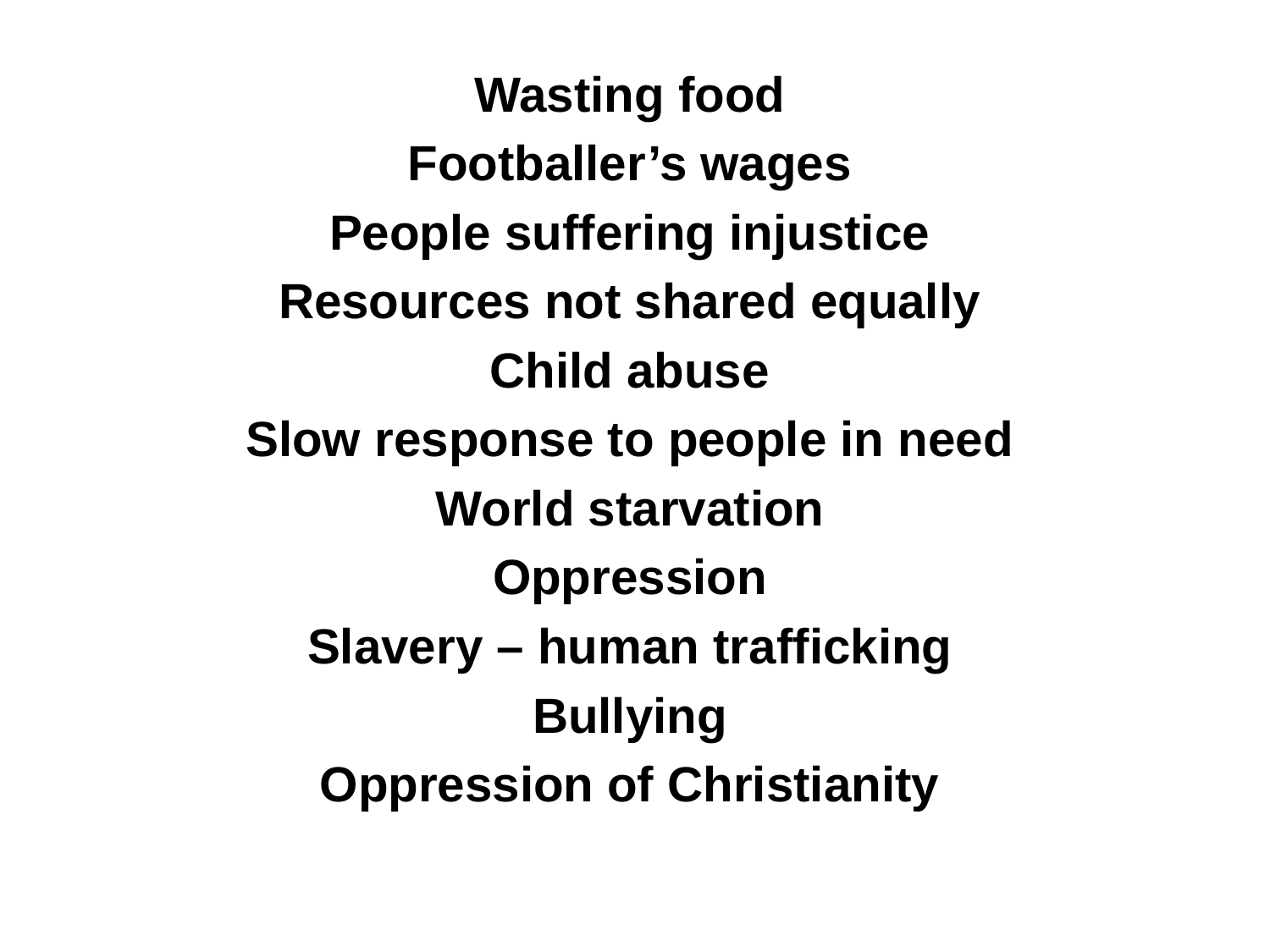

Wasting food
Footballer’s wages
People suffering injustice
Resources not shared equally
Child abuse
Slow response to people in need
World starvation
Oppression
Slavery – human trafficking
Bullying
Oppression of Christianity